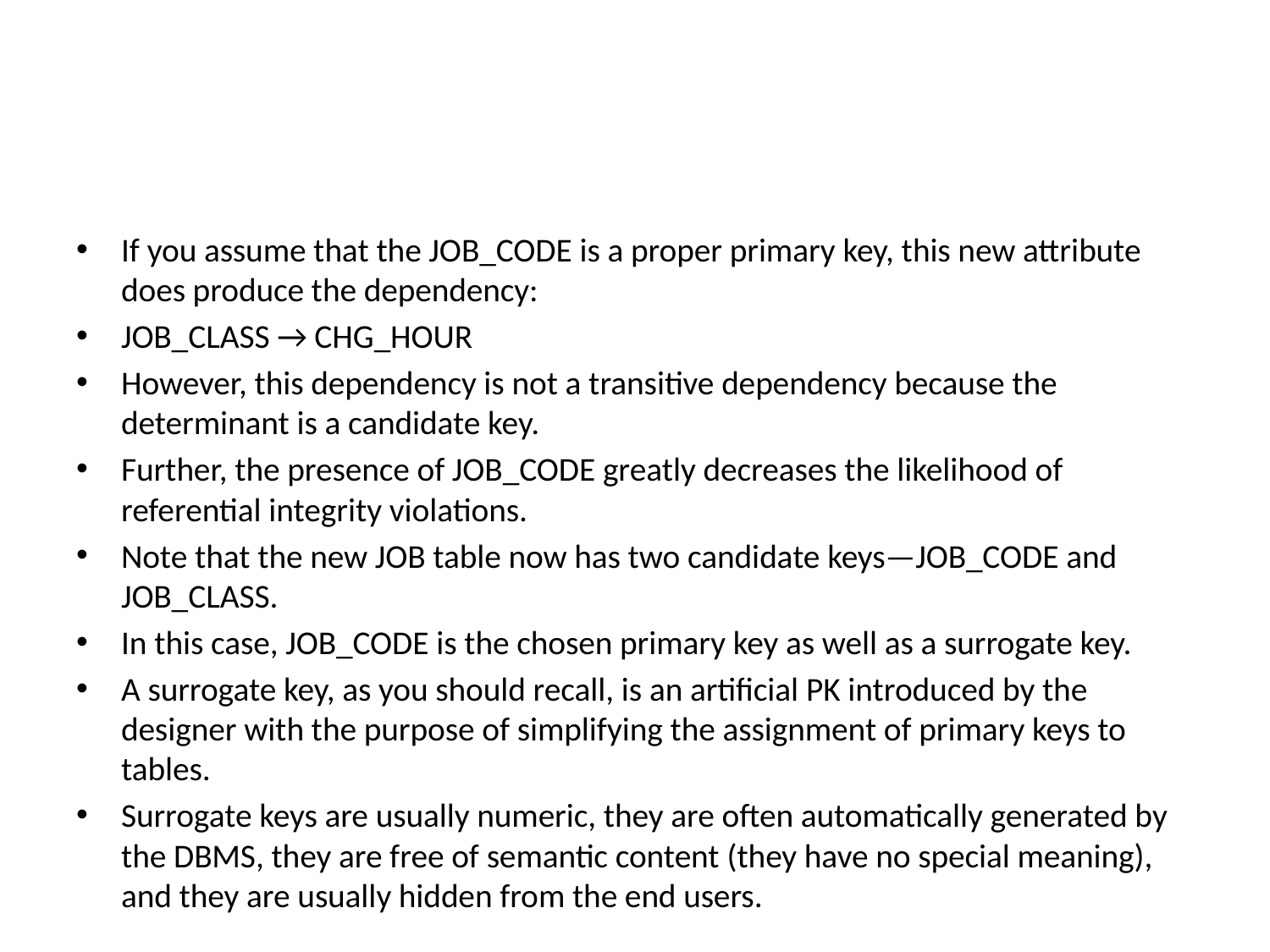

#
If you assume that the JOB_CODE is a proper primary key, this new attribute does produce the dependency:
JOB_CLASS → CHG_HOUR
However, this dependency is not a transitive dependency because the determinant is a candidate key.
Further, the presence of JOB_CODE greatly decreases the likelihood of referential integrity violations.
Note that the new JOB table now has two candidate keys—JOB_CODE and JOB_CLASS.
In this case, JOB_CODE is the chosen primary key as well as a surrogate key.
A surrogate key, as you should recall, is an artificial PK introduced by the designer with the purpose of simplifying the assignment of primary keys to tables.
Surrogate keys are usually numeric, they are often automatically generated by the DBMS, they are free of semantic content (they have no special meaning), and they are usually hidden from the end users.